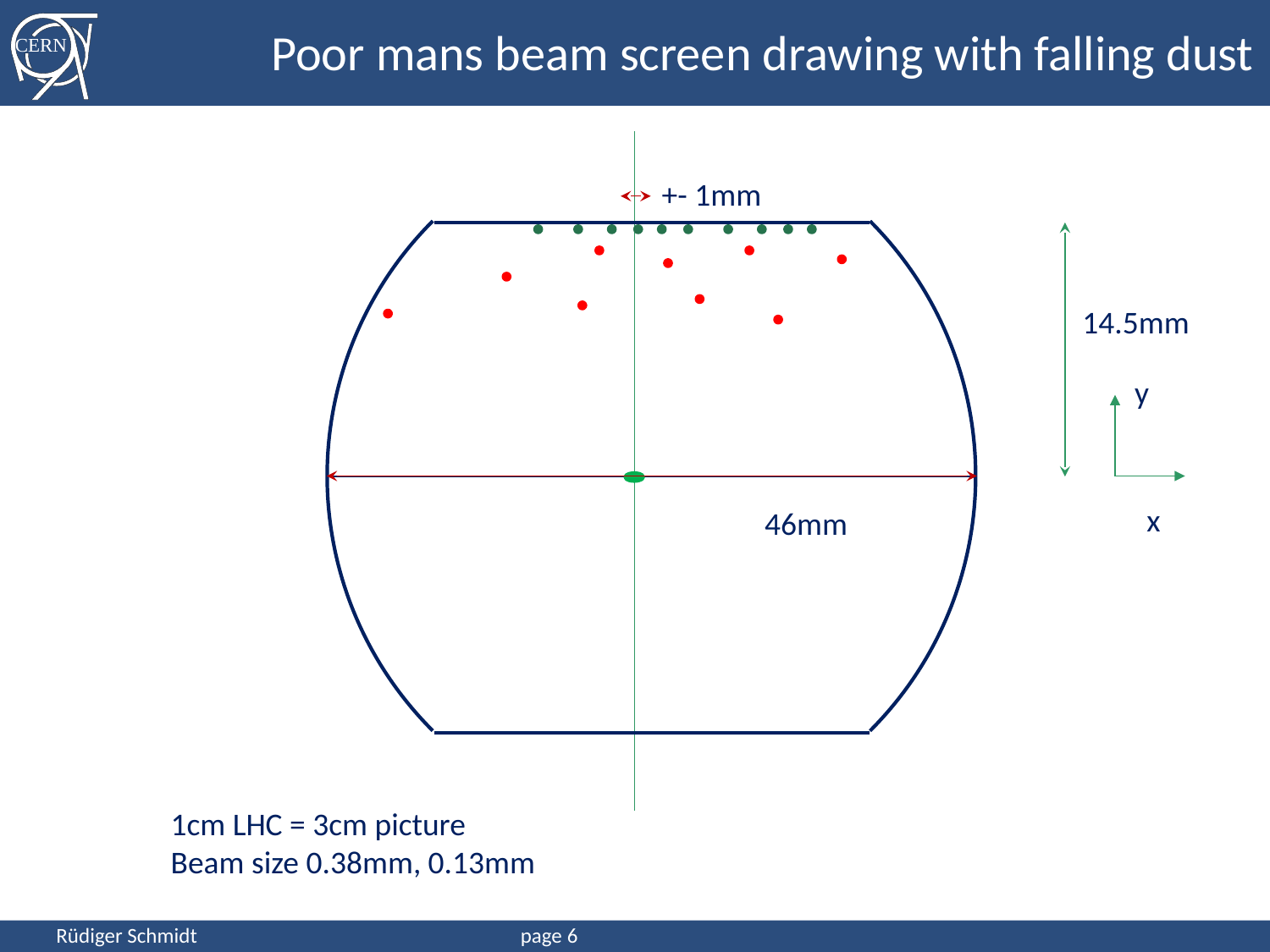

# Poor mans beam screen drawing with falling dust

+- 1mm

14.5mm

y

x
46mm
1cm LHC = 3cm picture
Beam size 0.38mm, 0.13mm